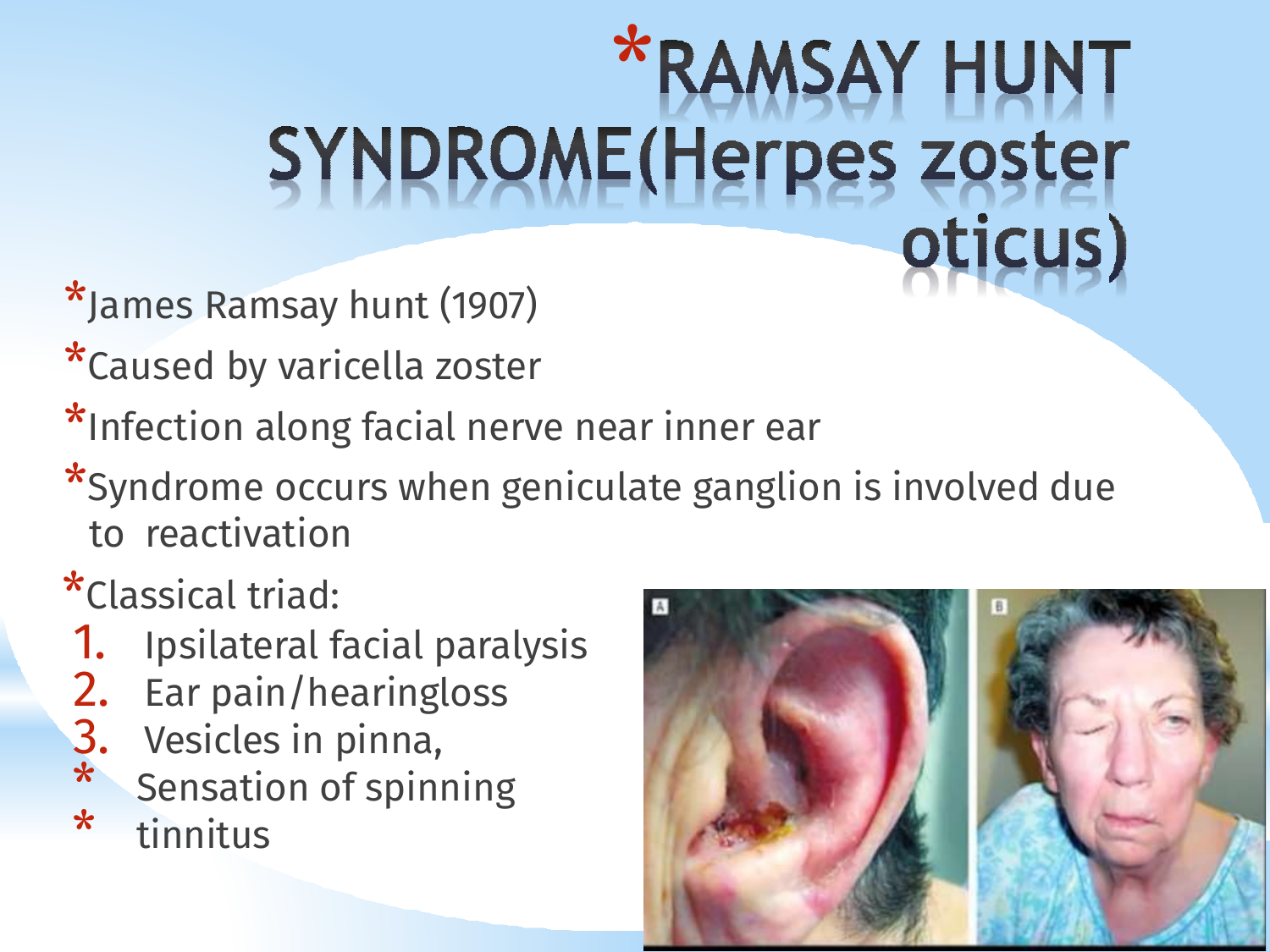

# *

*James Ramsay hunt (1907)
*Caused by varicella zoster
*Infection along facial nerve near inner ear
*Syndrome occurs when geniculate ganglion is involved due to  reactivation
*Classical triad:
Ipsilateral facial paralysis
Ear pain/hearingloss
Vesicles in pinna,
Sensation of spinning
tinnitus